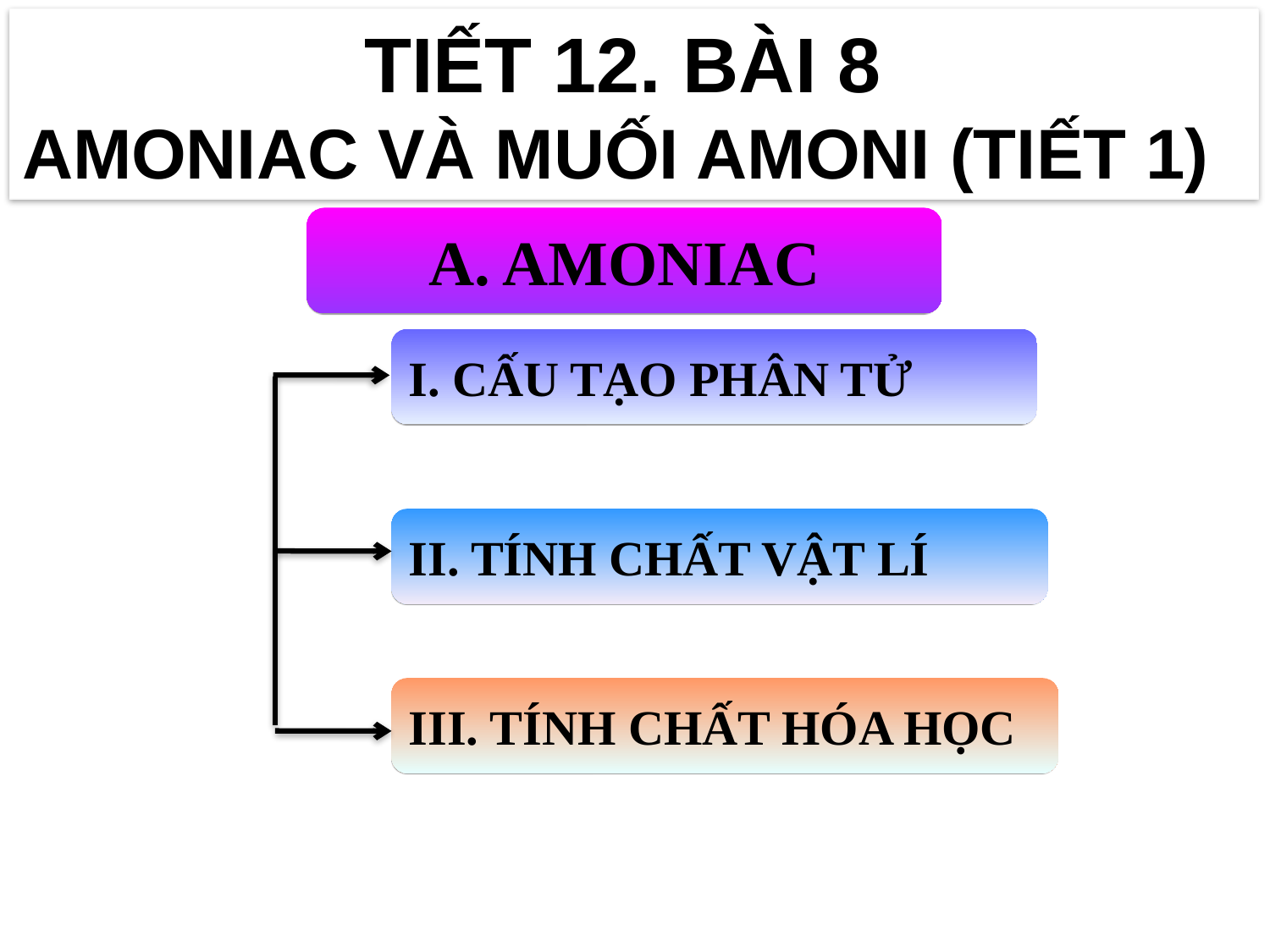

Tiết 12. Bài 8
Amoniac và Muối amoni (TIẾT 1)
A. AMONIAC
I. CẤU TẠO PHÂN TỬ
II. TÍNH CHẤT VẬT LÍ
III. TÍNH CHẤT HÓA HỌC